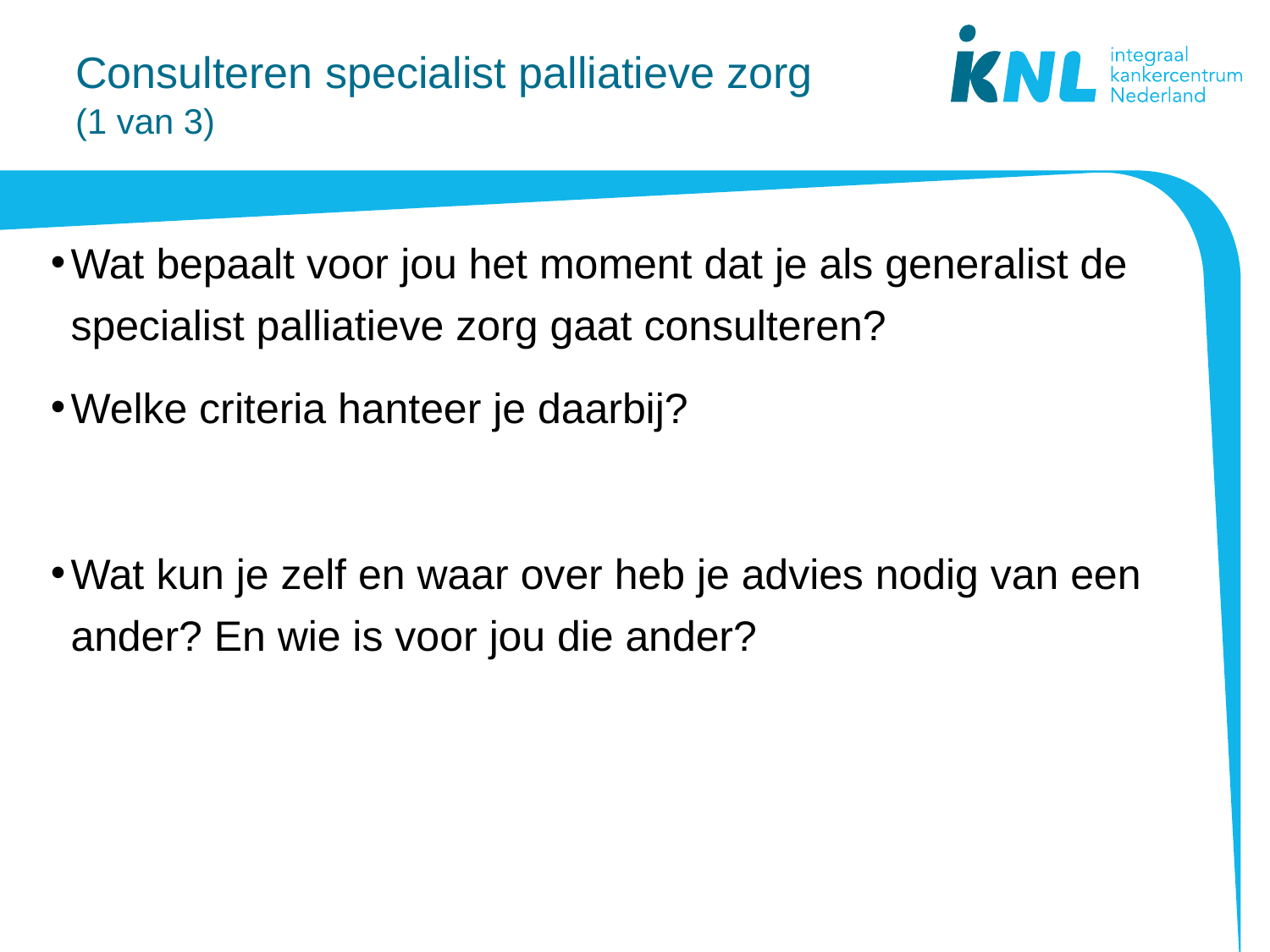

# Consulteren specialist palliatieve zorg (1 van 3)
Wat bepaalt voor jou het moment dat je als generalist de specialist palliatieve zorg gaat consulteren?
Welke criteria hanteer je daarbij?

Wat kun je zelf en waar over heb je advies nodig van een ander? En wie is voor jou die ander?